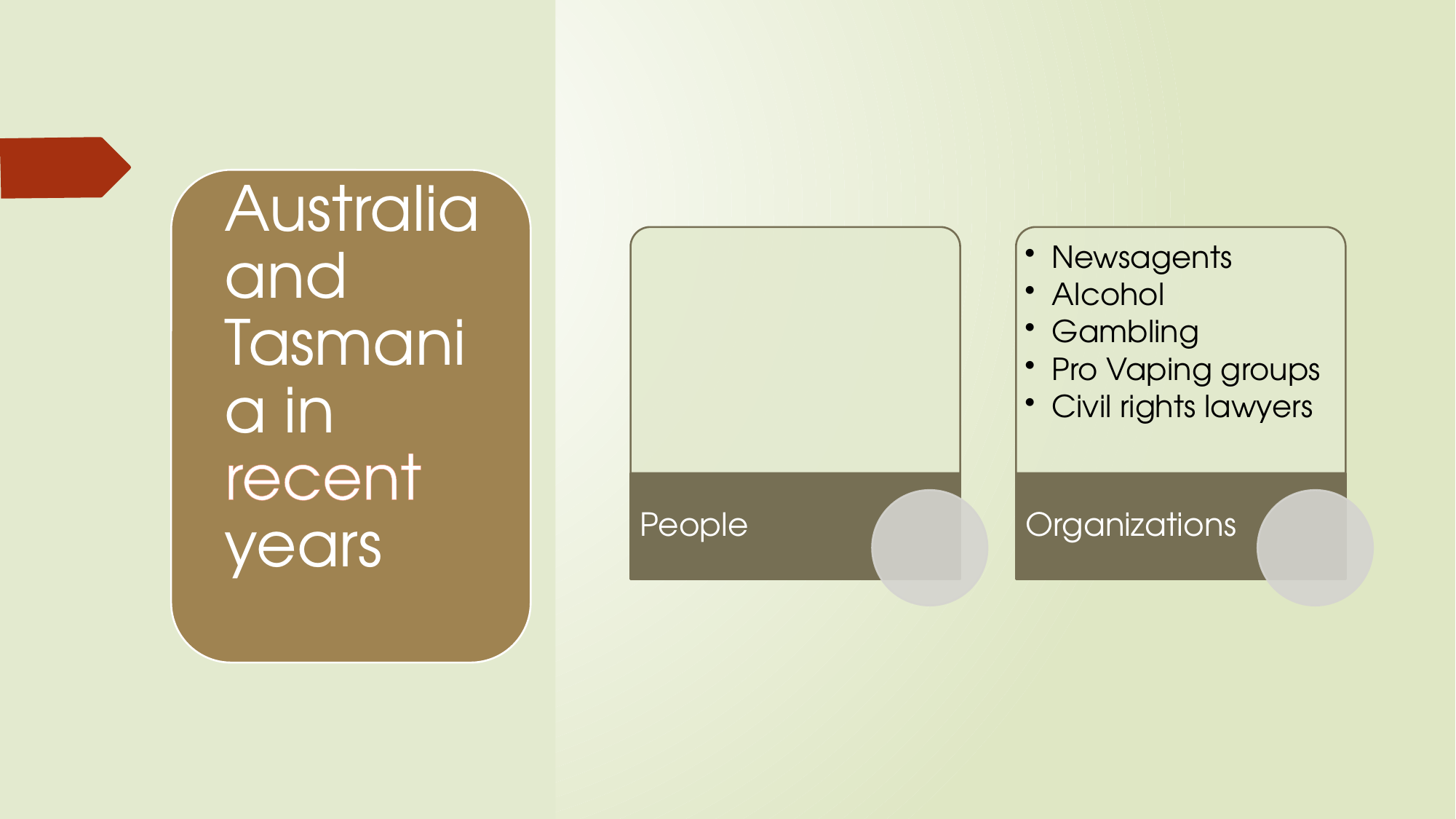

Australia and Tasmania in recent years
People
Newsagents
Alcohol
Gambling
Pro Vaping groups
Civil rights lawyers
Organizations